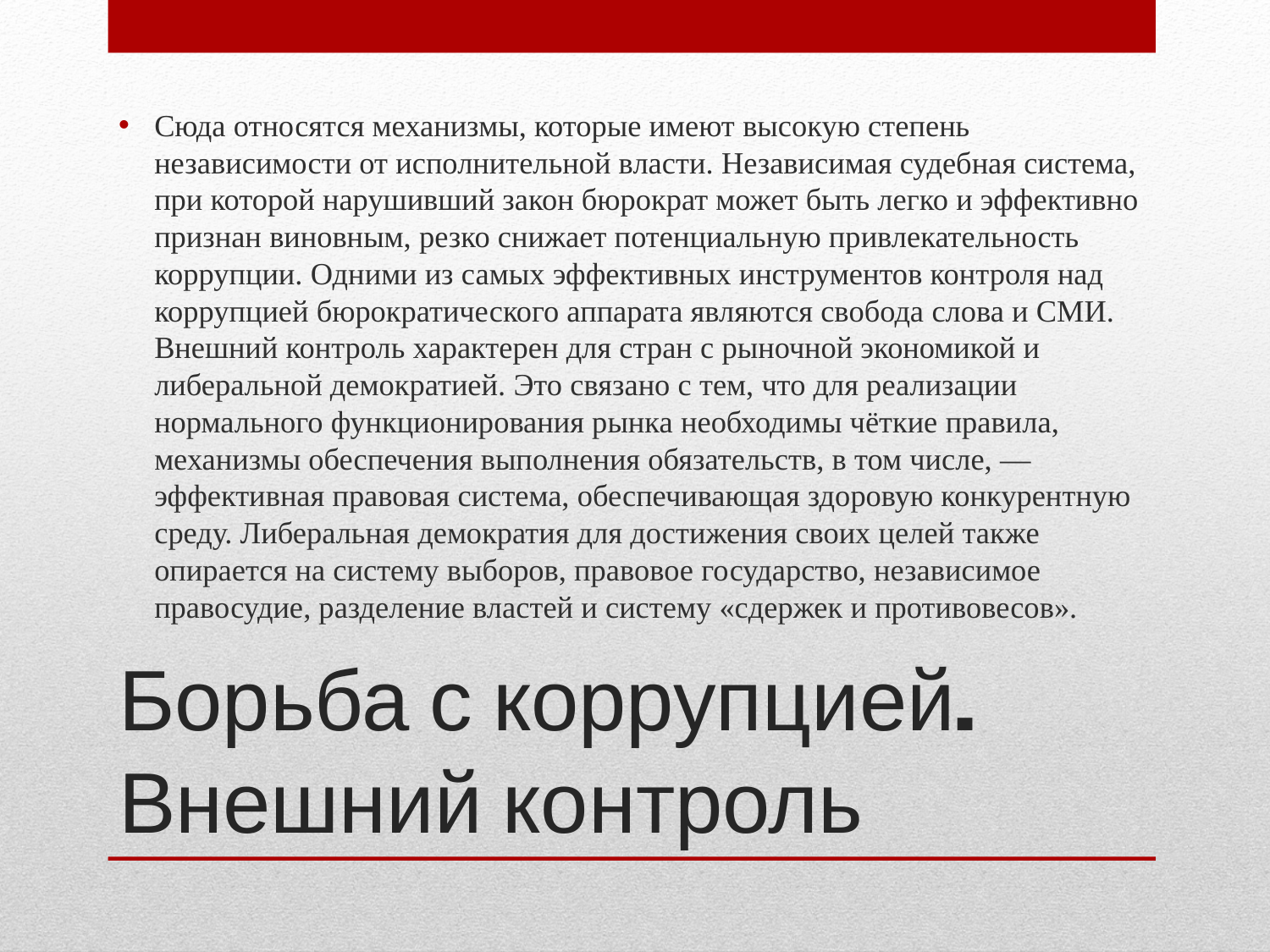

Сюда относятся механизмы, которые имеют высокую степень независимости от исполнительной власти. Независимая судебная система, при которой нарушивший закон бюрократ может быть легко и эффективно признан виновным, резко снижает потенциальную привлекательность коррупции. Одними из самых эффективных инструментов контроля над коррупцией бюрократического аппарата являются свобода слова и СМИ. Внешний контроль характерен для стран с рыночной экономикой и либеральной демократией. Это связано с тем, что для реализации нормального функционирования рынка необходимы чёткие правила, механизмы обеспечения выполнения обязательств, в том числе, — эффективная правовая система, обеспечивающая здоровую конкурентную среду. Либеральная демократия для достижения своих целей также опирается на систему выборов, правовое государство, независимое правосудие, разделение властей и систему «сдержек и противовесов».
# Борьба с коррупцией. Внешний контроль